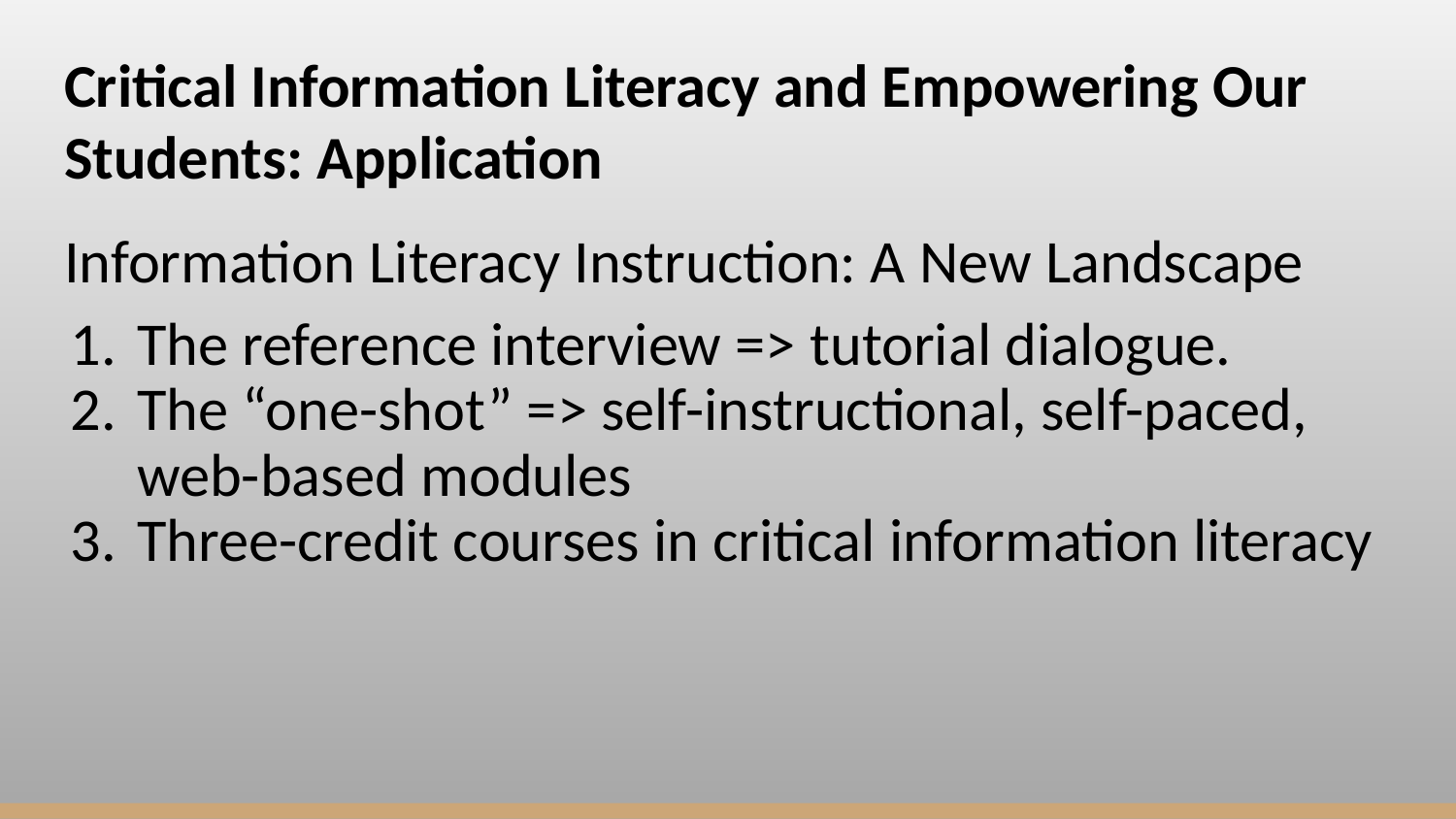

# Critical Information Literacy and Empowering Our Students: Application
Information Literacy Instruction: A New Landscape
The reference interview => tutorial dialogue.
The “one-shot” => self-instructional, self-paced, web-based modules
Three-credit courses in critical information literacy